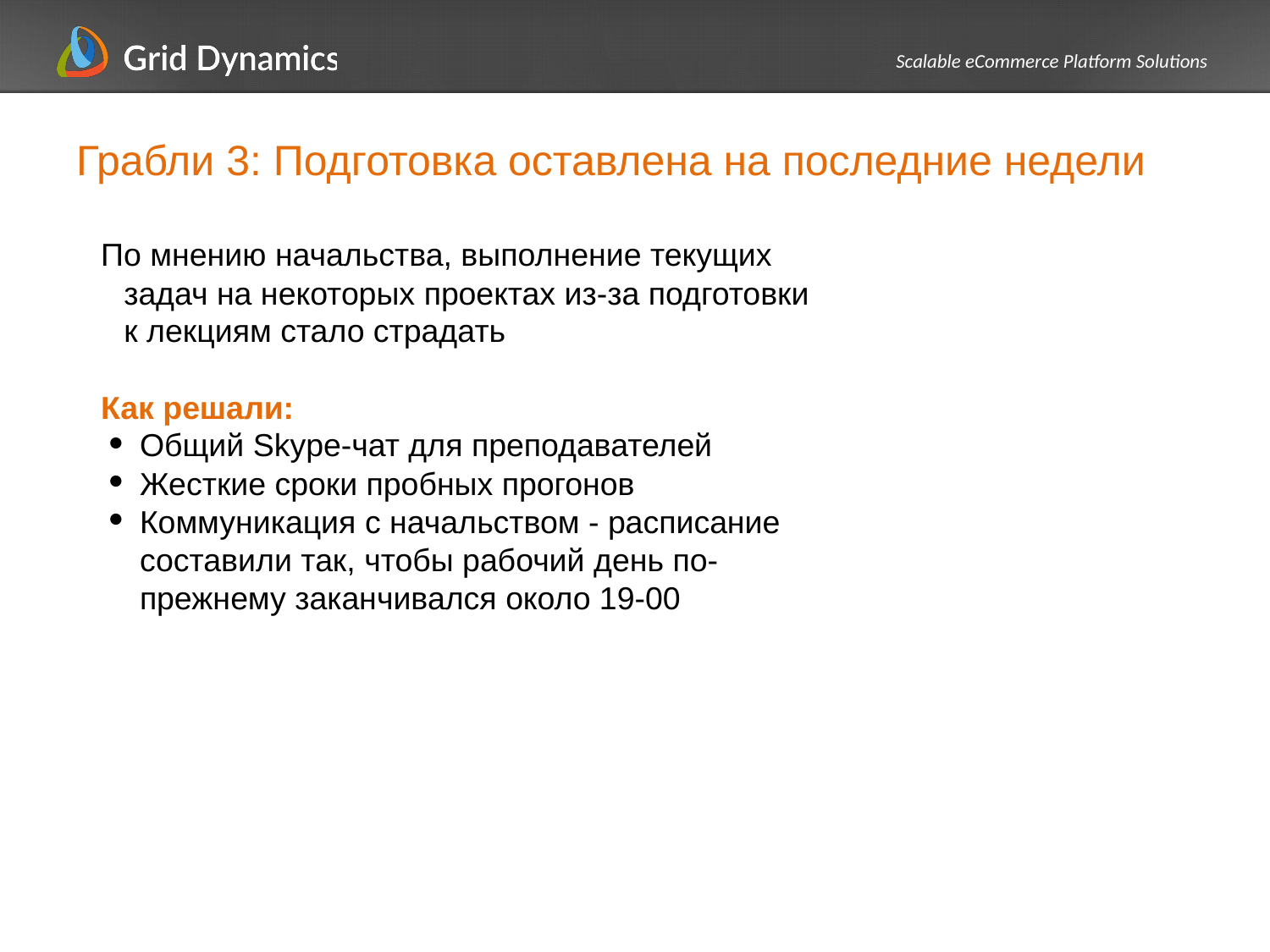

# Грабли 3: Подготовка оставлена на последние недели
По мнению начальства, выполнение текущих задач на некоторых проектах из-за подготовки к лекциям стало страдать

Как решали:
Общий Skype-чат для преподавателей
Жесткие сроки пробных прогонов
Коммуникация с начальством - расписание составили так, чтобы рабочий день по-прежнему заканчивался около 19-00